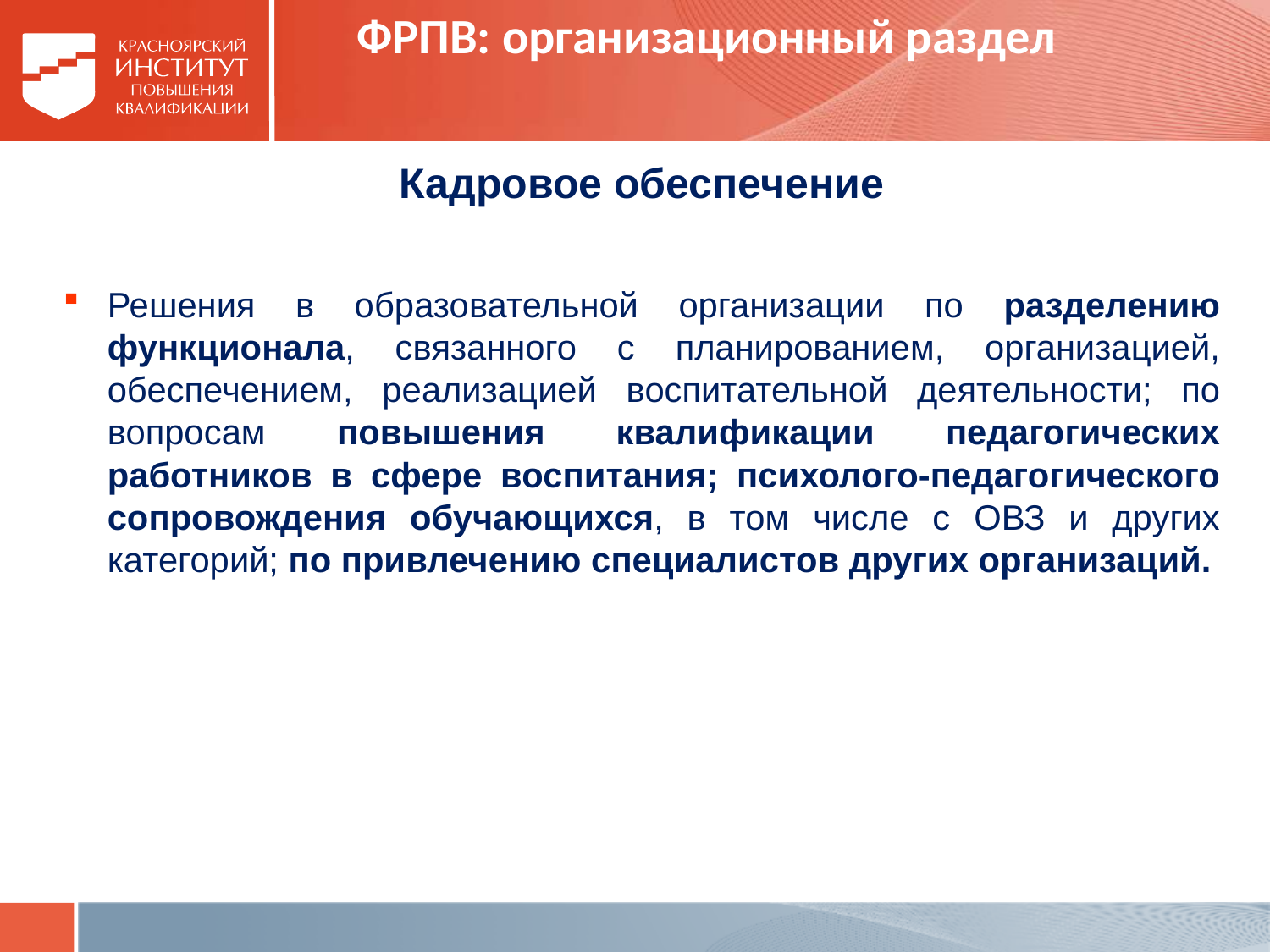

# ФРПВ: организационный раздел
Кадровое обеспечение

Решения в образовательной организации по разделению функционала, связанного с планированием, организацией, обеспечением, реализацией воспитательной деятельности; по вопросам повышения квалификации педагогических работников в сфере воспитания; психолого-педагогического сопровождения обучающихся, в том числе с ОВЗ и других категорий; по привлечению специалистов других организаций.